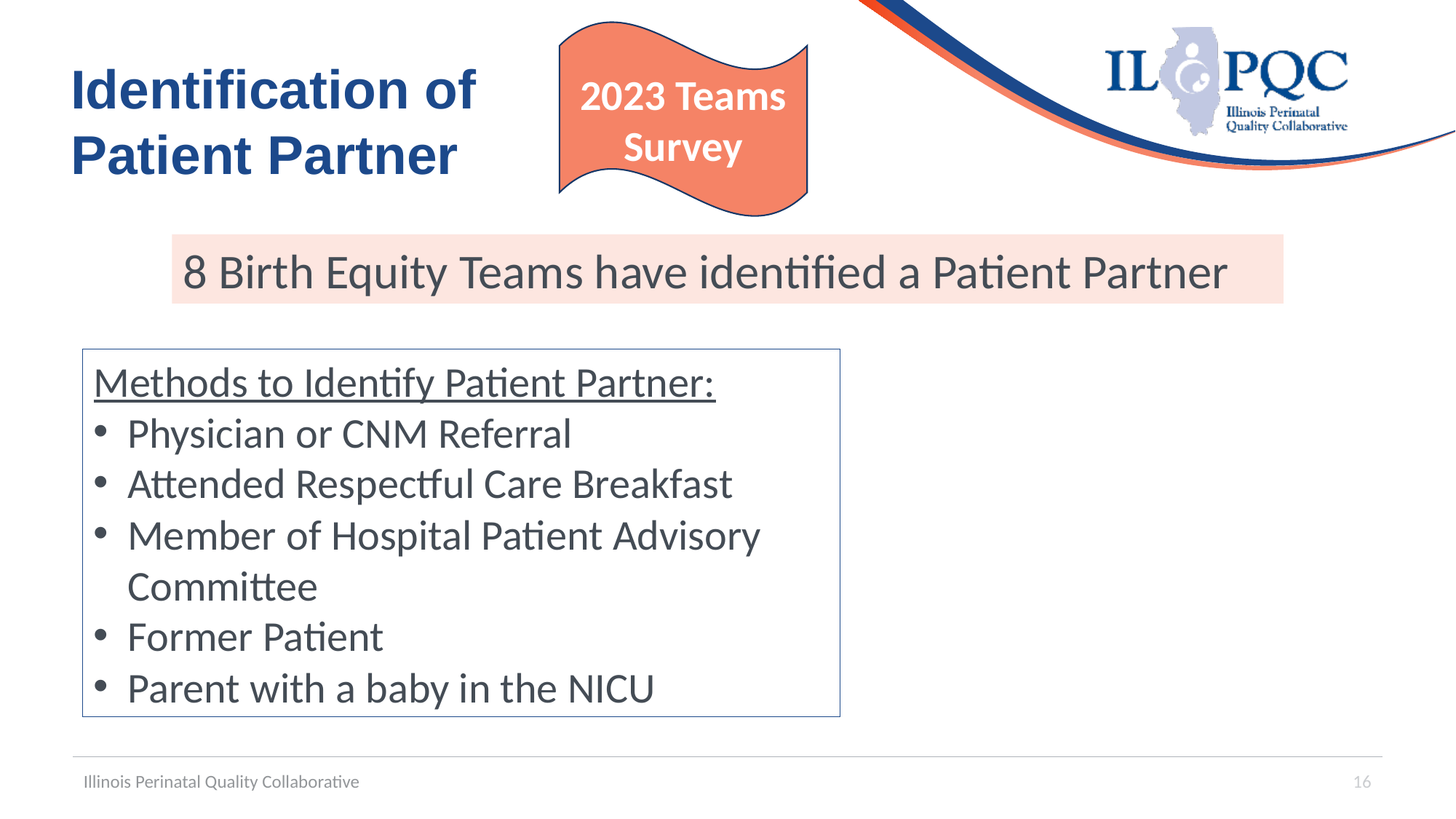

2023 Teams Survey
# Identification of Patient Partner
8 Birth Equity Teams have identified a Patient Partner
Methods to Identify Patient Partner:
Physician or CNM Referral
Attended Respectful Care Breakfast
Member of Hospital Patient Advisory Committee
Former Patient
Parent with a baby in the NICU
Illinois Perinatal Quality Collaborative
16